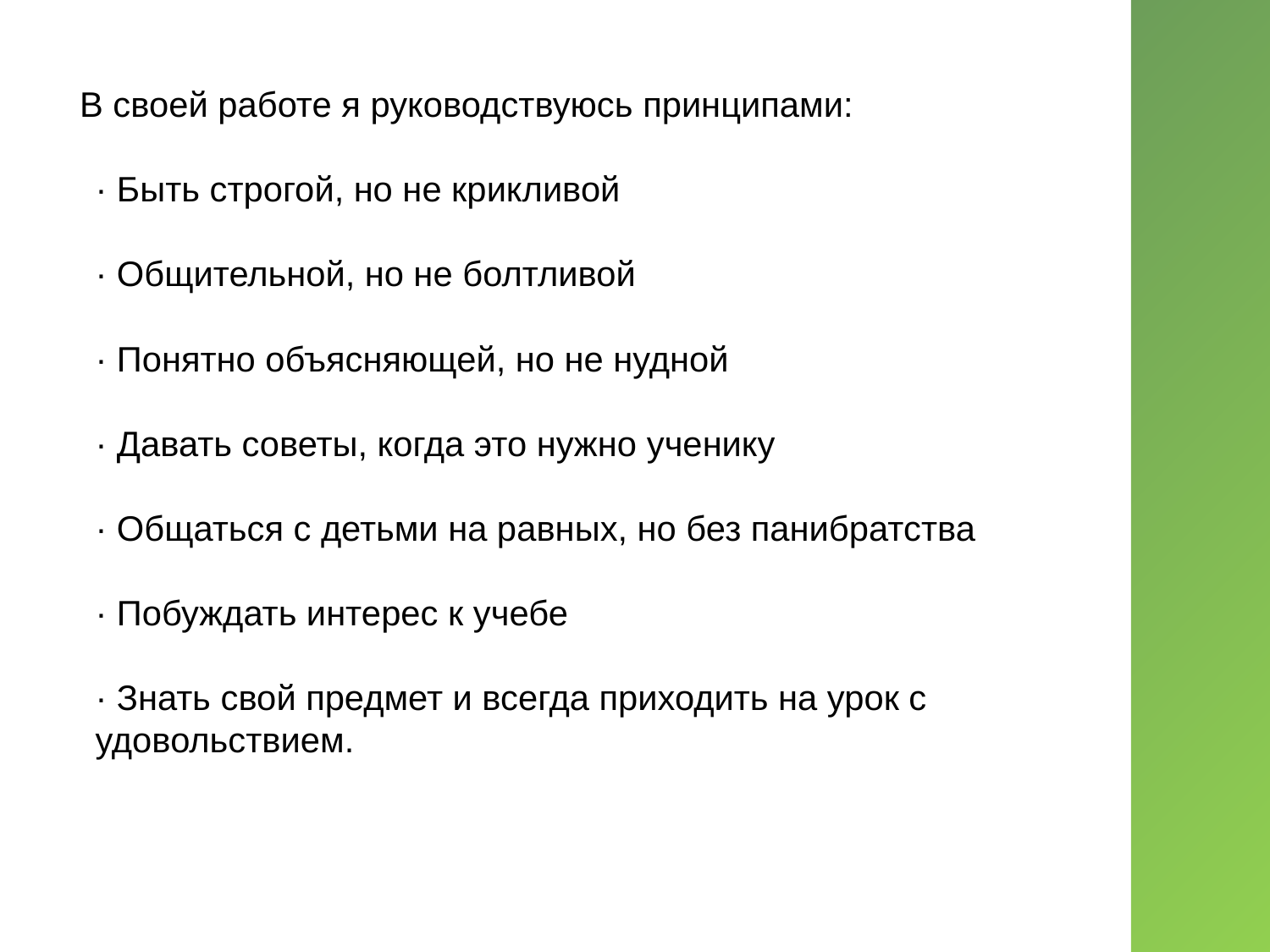

В своей работе я руководствуюсь принципами:
· Быть строгой, но не крикливой
· Общительной, но не болтливой
· Понятно объясняющей, но не нудной
· Давать советы, когда это нужно ученику
· Общаться с детьми на равных, но без панибратства
· Побуждать интерес к учебе
· Знать свой предмет и всегда приходить на урок с удовольствием.